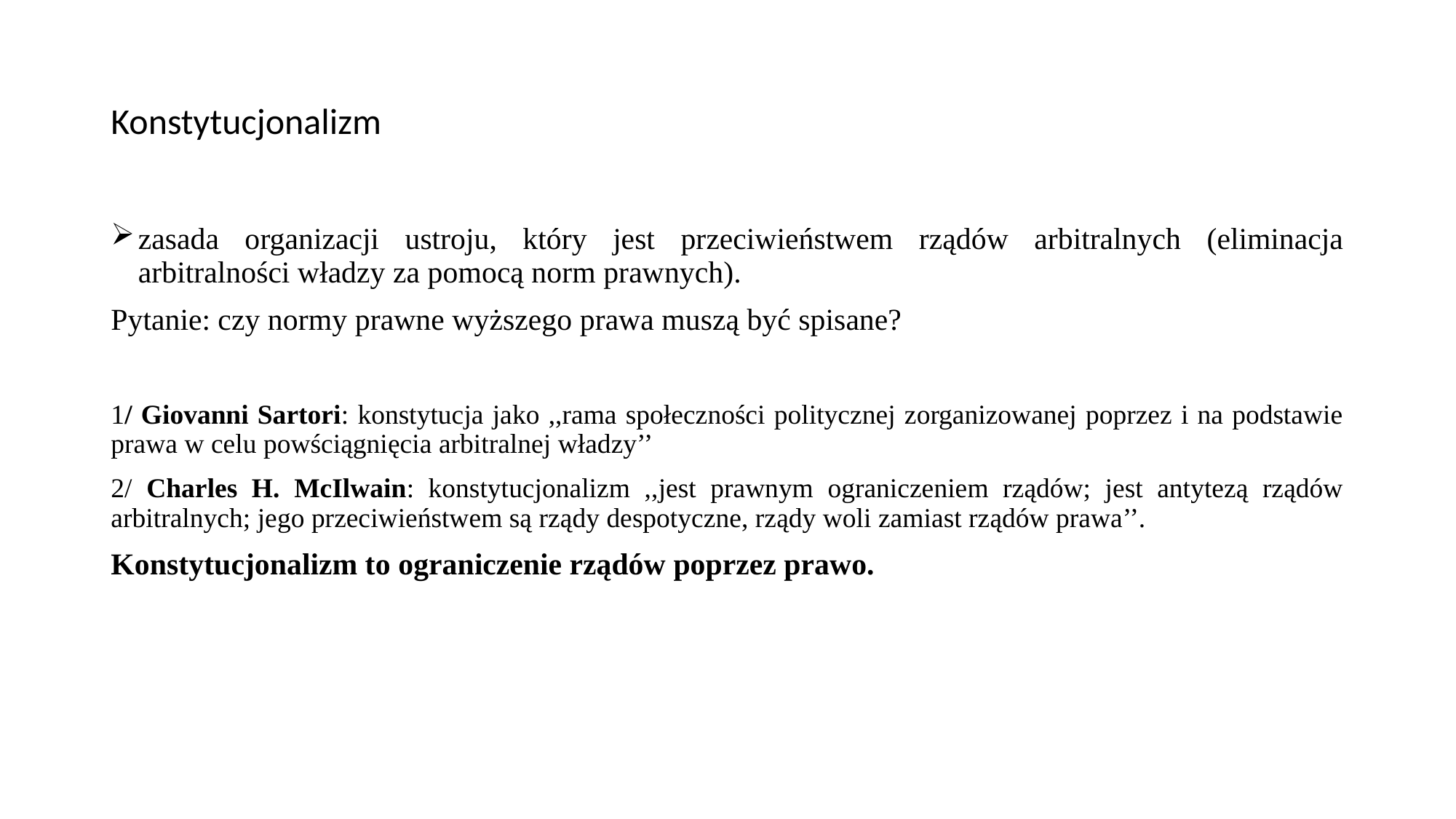

# Konstytucjonalizm
zasada organizacji ustroju, który jest przeciwieństwem rządów arbitralnych (eliminacja arbitralności władzy za pomocą norm prawnych).
Pytanie: czy normy prawne wyższego prawa muszą być spisane?

1/ Giovanni Sartori: konstytucja jako ,,rama społeczności politycznej zorganizowanej poprzez i na podstawie prawa w celu powściągnięcia arbitralnej władzy’’
2/ Charles H. McIlwain: konstytucjonalizm ,,jest prawnym ograniczeniem rządów; jest antytezą rządów arbitralnych; jego przeciwieństwem są rządy despotyczne, rządy woli zamiast rządów prawa’’.
Konstytucjonalizm to ograniczenie rządów poprzez prawo.